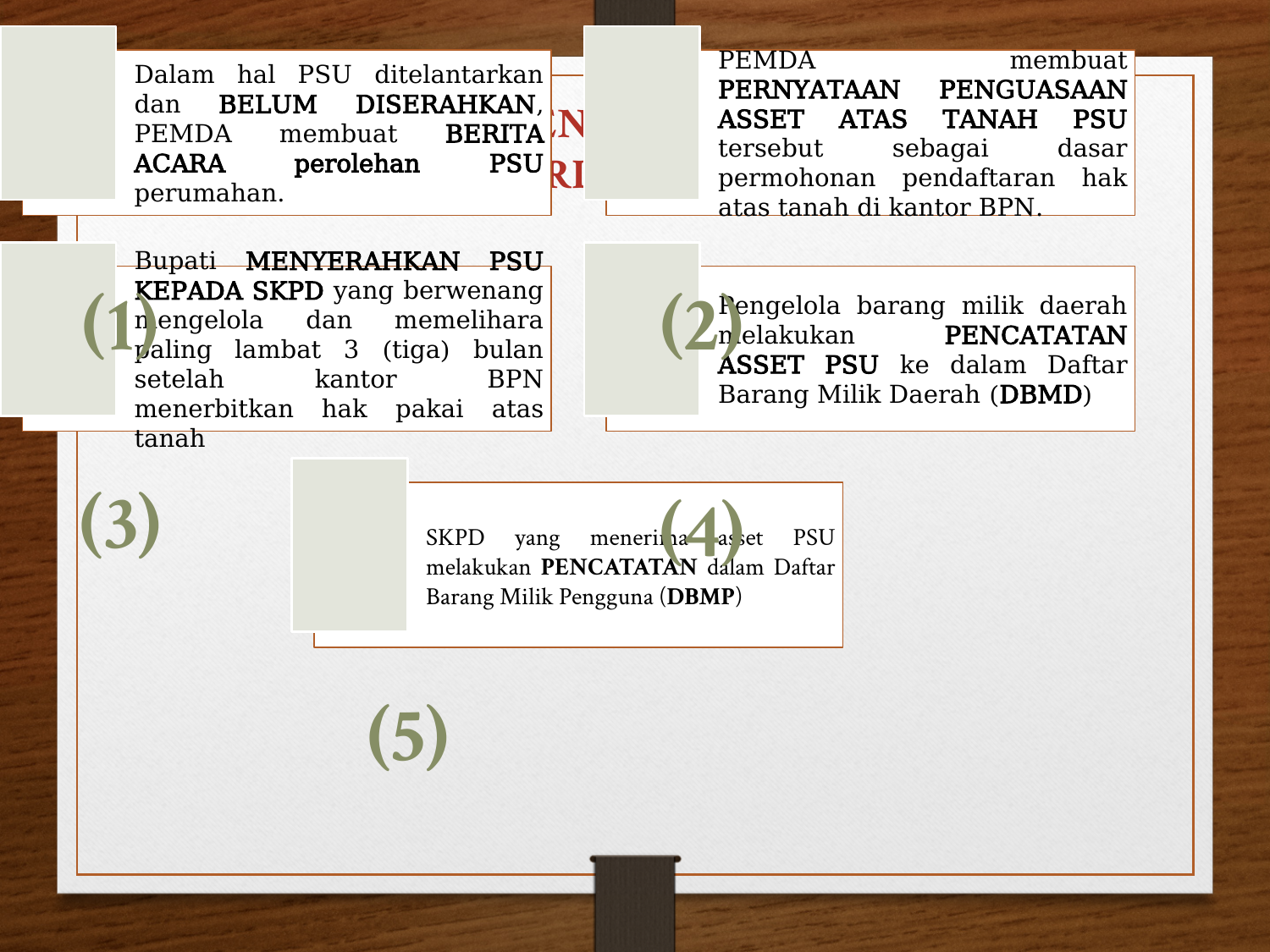

TATA CARA PENYERAHAN PSU YANG DITERLANTARKAN
Dalam hal PSU ditelantarkan dan BELUM DISERAHKAN, PEMDA membuat BERITA ACARA perolehan PSU perumahan.
PEMDA membuat PERNYATAAN PENGUASAAN ASSET ATAS TANAH PSU tersebut sebagai dasar permohonan pendaftaran hak atas tanah di kantor BPN.
Bupati MENYERAHKAN PSU KEPADA SKPD yang berwenang mengelola dan memelihara paling lambat 3 (tiga) bulan setelah kantor BPN menerbitkan hak pakai atas tanah
Pengelola barang milik daerah melakukan PENCATATAN ASSET PSU ke dalam Daftar Barang Milik Daerah (DBMD)
SKPD yang menerima asset PSU melakukan PENCATATAN dalam Daftar Barang Milik Pengguna (DBMP)
(2)
(1)
(3)
(4)
(5)